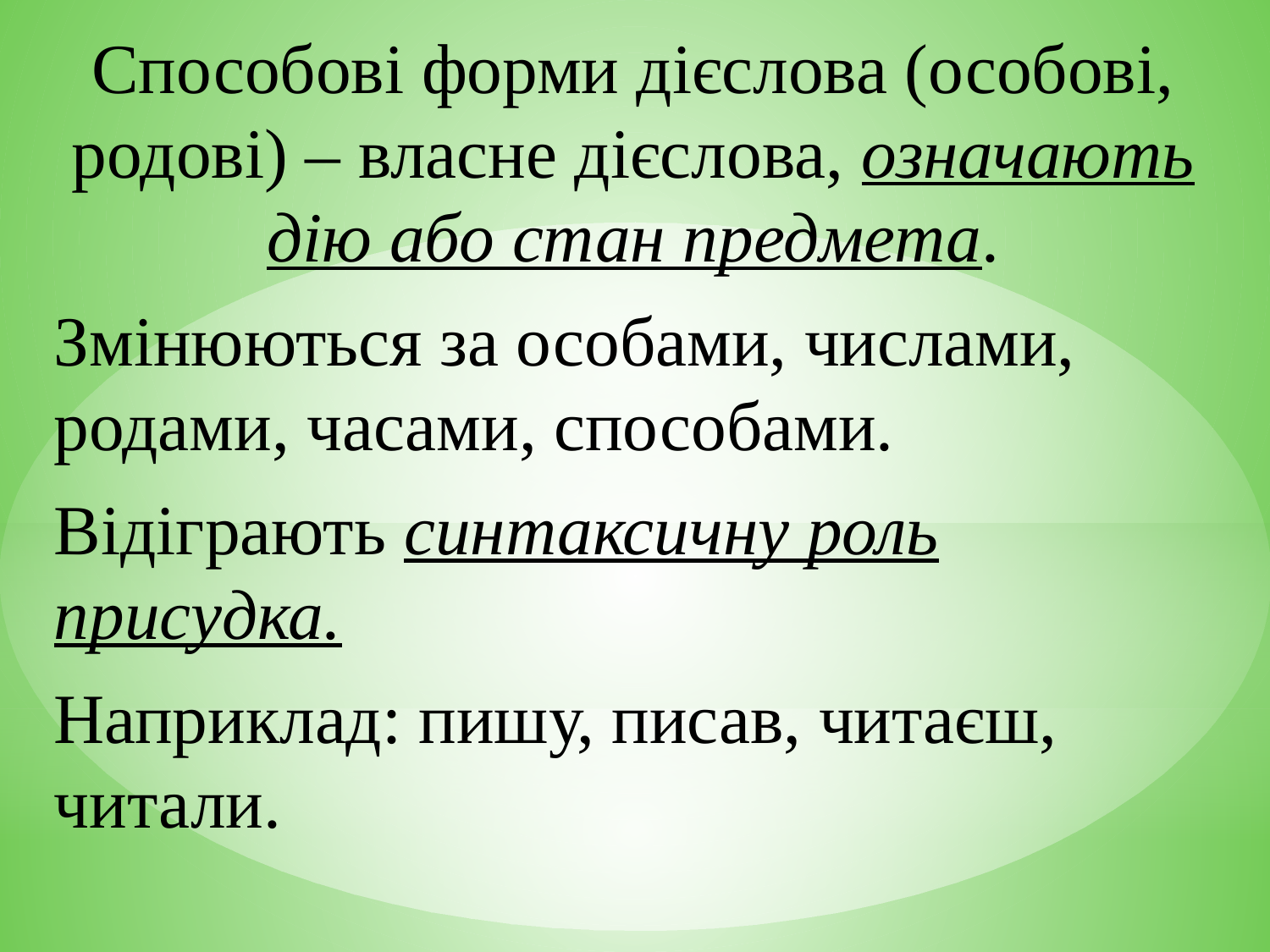

Способові форми дієслова (особові, родові) – власне дієслова, означають дію або стан предмета.
Змінюються за особами, числами, родами, часами, способами.
Відіграють синтаксичну роль присудка.
Наприклад: пишу, писав, читаєш, читали.